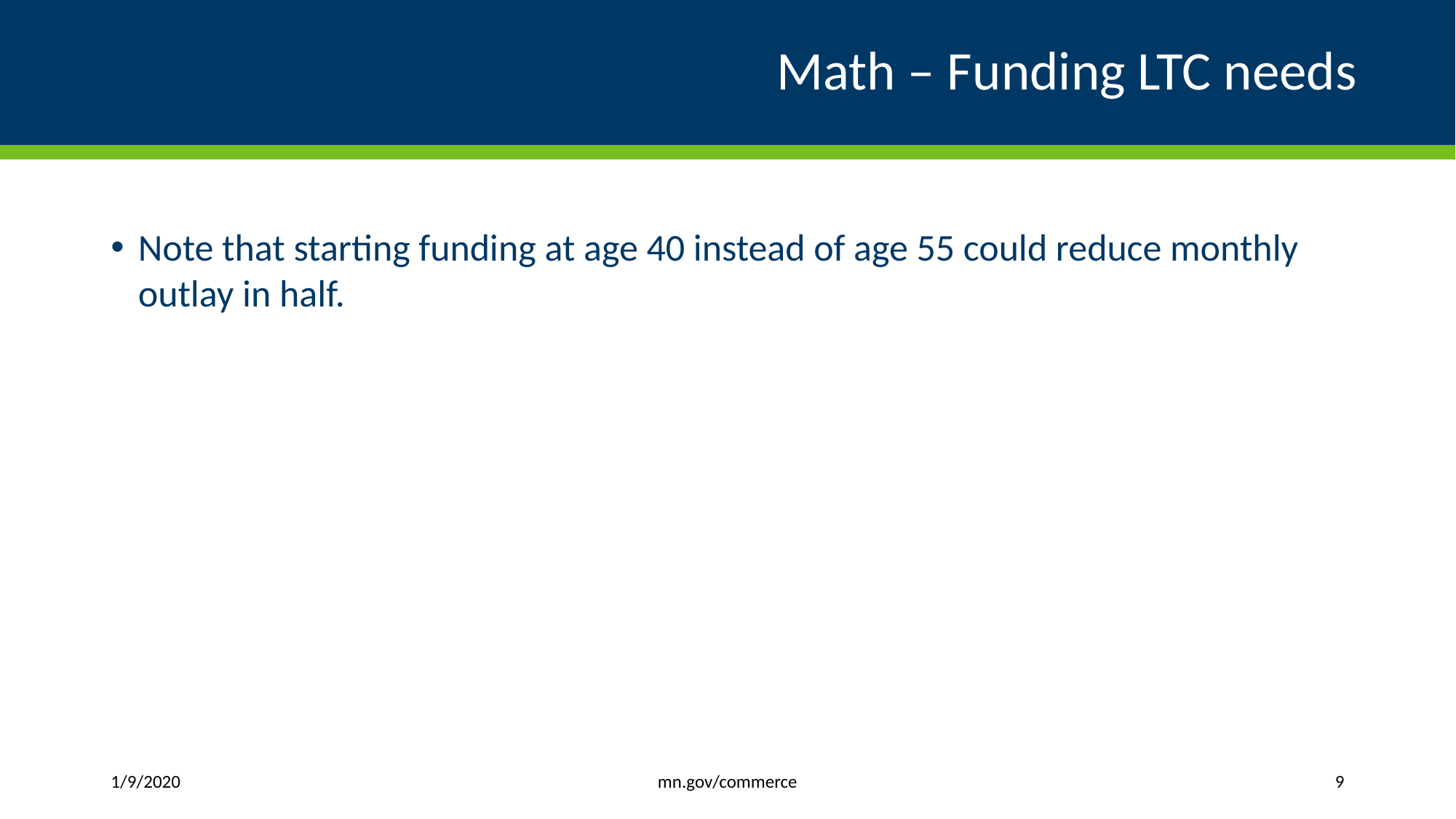

# Math – Funding LTC needs
Note that starting funding at age 40 instead of age 55 could reduce monthly outlay in half.
mn.gov/commerce
1/9/2020
9